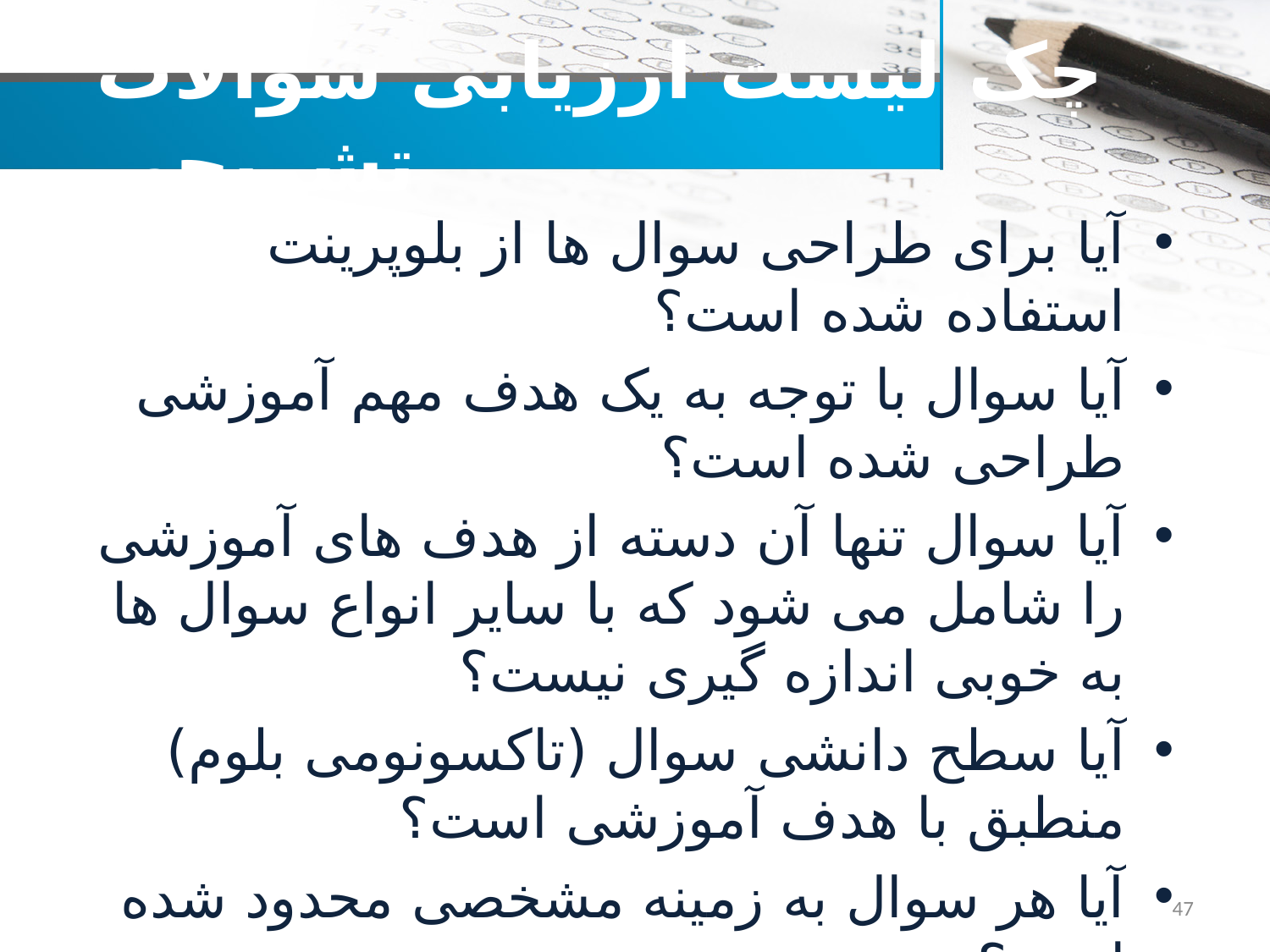

# چک لیست ارزیابی سوالات تشریحی
آیا برای طراحی سوال ها از بلوپرینت استفاده شده است؟
آیا سوال با توجه به یک هدف مهم آموزشی طراحی شده است؟
آیا سوال تنها آن دسته از هدف های آموزشی را شامل می شود که با سایر انواع سوال ها به خوبی اندازه گیری نیست؟
آیا سطح دانشی سوال (تاکسونومی بلوم) منطبق با هدف آموزشی است؟
آیا هر سوال به زمینه مشخصی محدود شده است؟
47